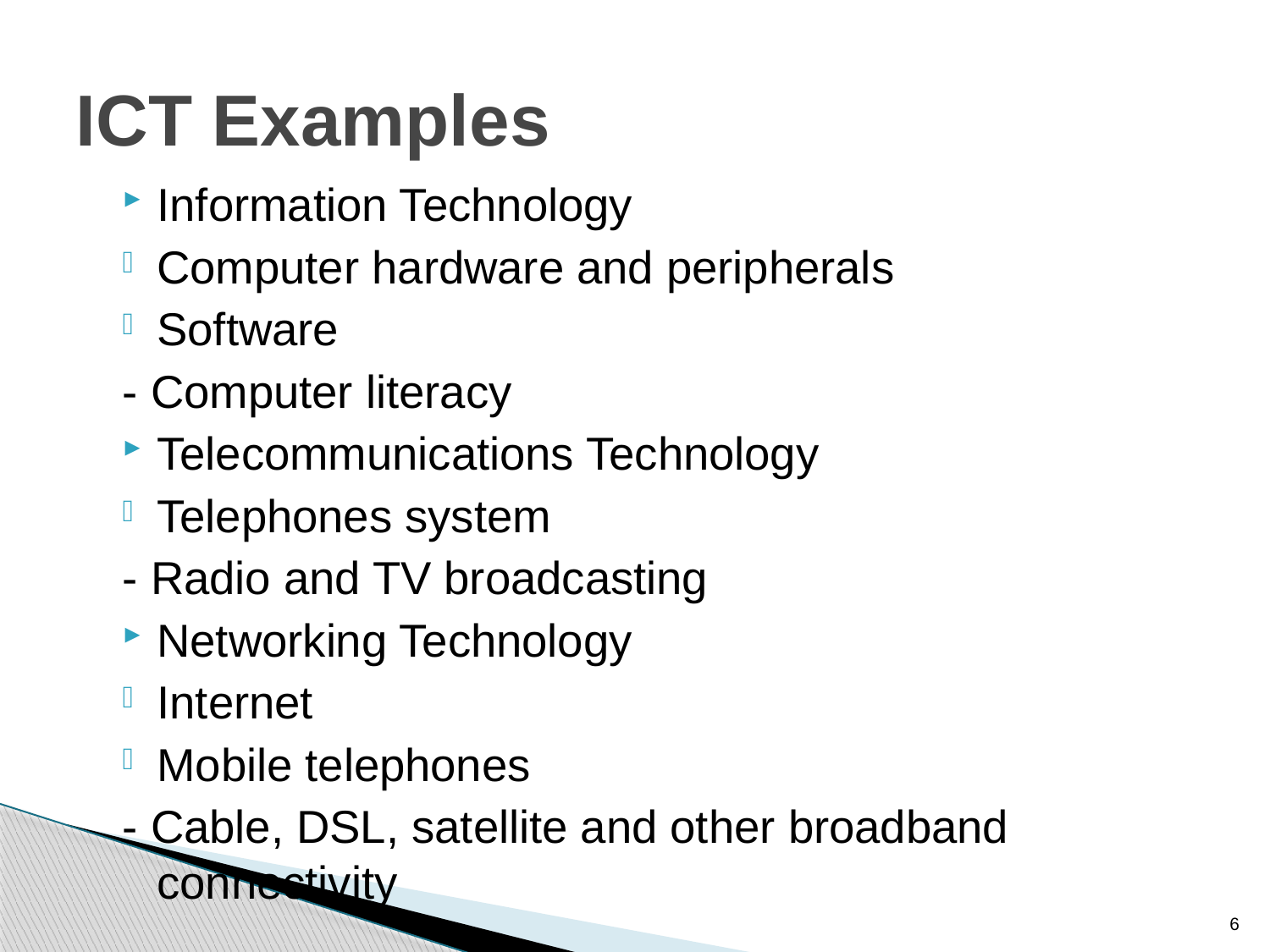

# ICT Examples
Information Technology
Computer hardware and peripherals
Software
- Computer literacy
Telecommunications Technology
Telephones system
- Radio and TV broadcasting
Networking Technology
Internet
Mobile telephones
- Cable, DSL, satellite and other broadband connectivity
6